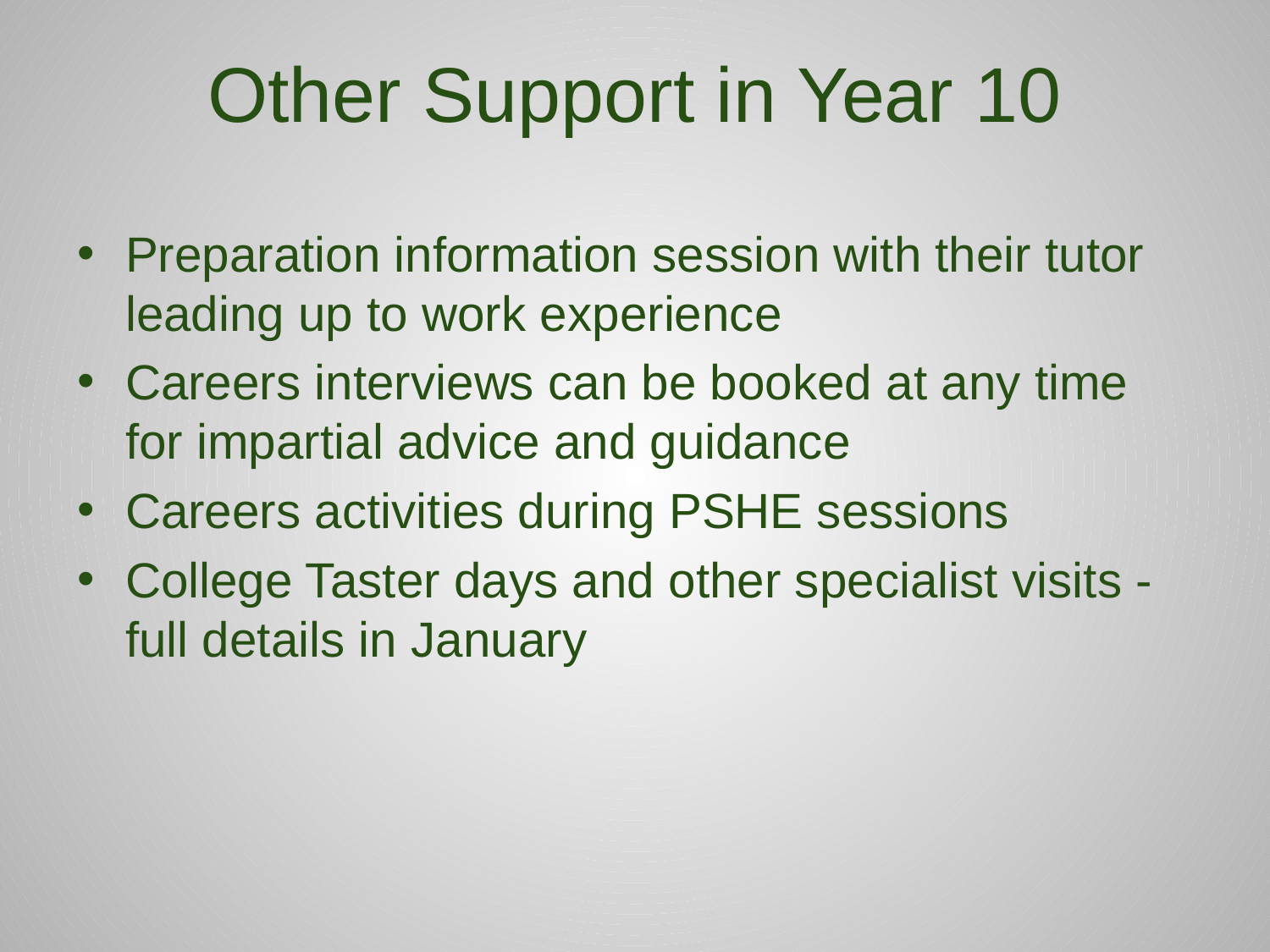

# Other Support in Year 10
Preparation information session with their tutor leading up to work experience
Careers interviews can be booked at any time for impartial advice and guidance
Careers activities during PSHE sessions
College Taster days and other specialist visits - full details in January